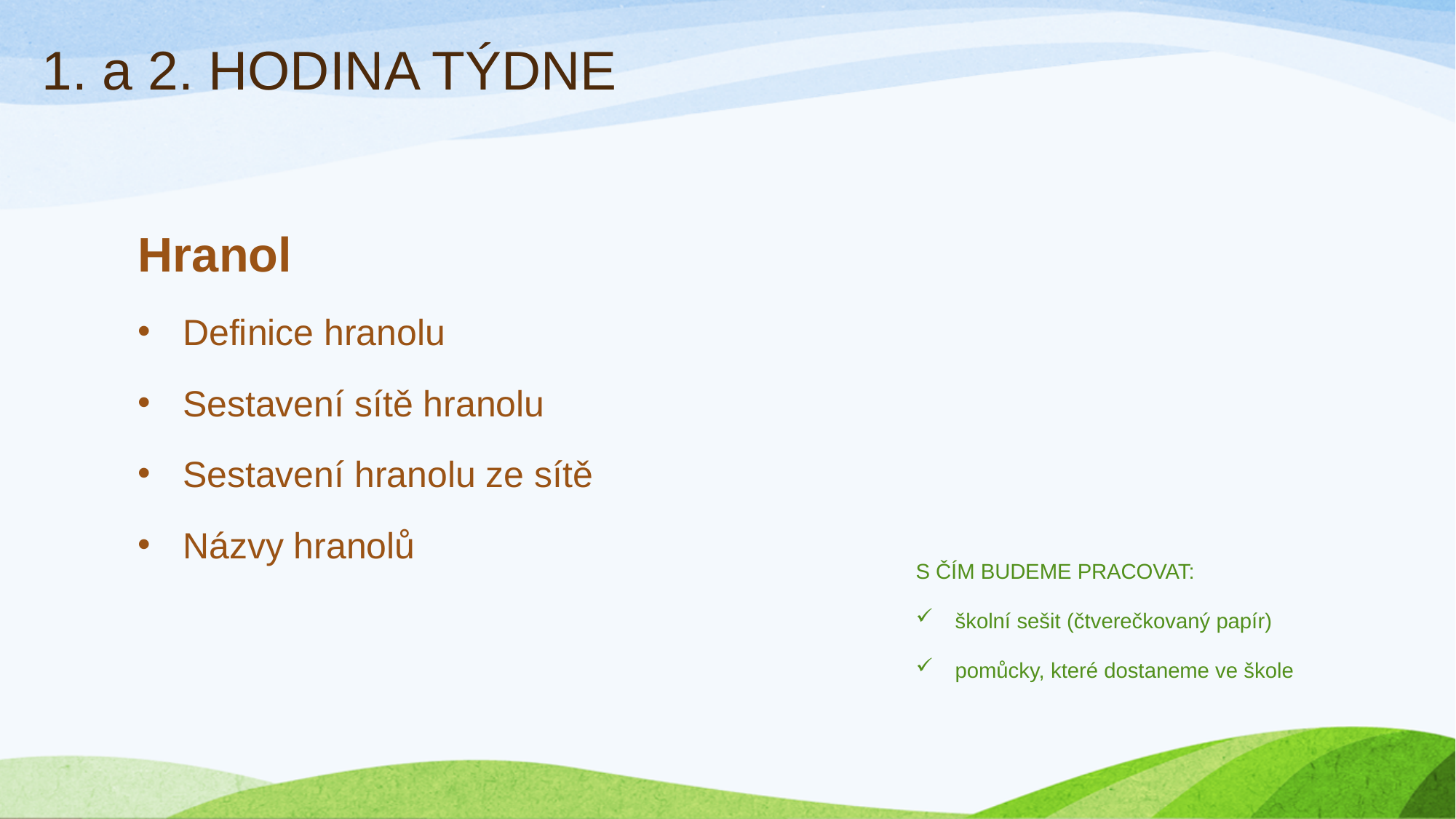

# 1. a 2. HODINA TÝDNE
Hranol
Definice hranolu
Sestavení sítě hranolu
Sestavení hranolu ze sítě
Názvy hranolů
S ČÍM BUDEME PRACOVAT:
školní sešit (čtverečkovaný papír)
pomůcky, které dostaneme ve škole